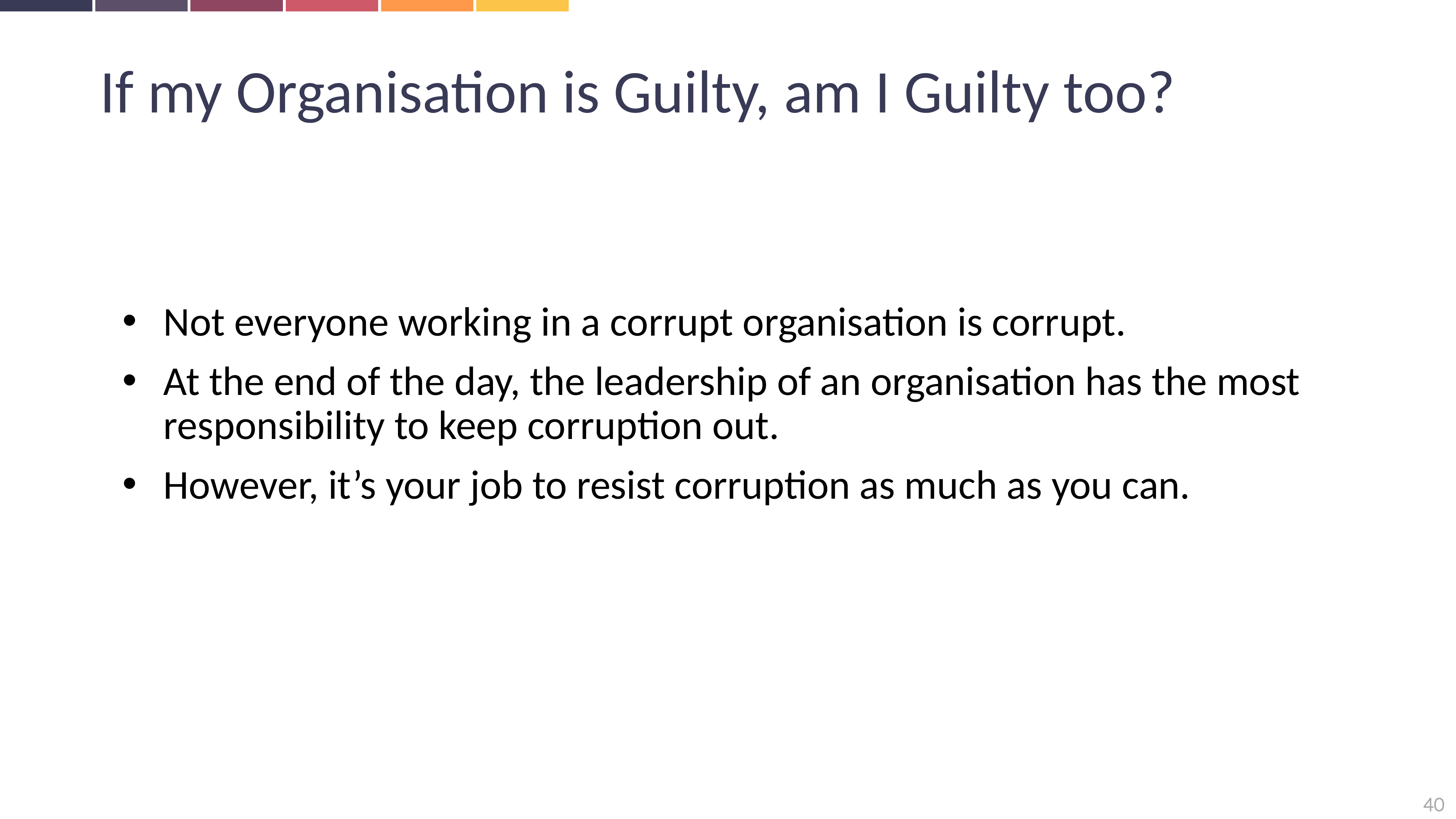

If my Organisation is Guilty, am I Guilty too?
Not everyone working in a corrupt organisation is corrupt.
At the end of the day, the leadership of an organisation has the most responsibility to keep corruption out.
However, it’s your job to resist corruption as much as you can.